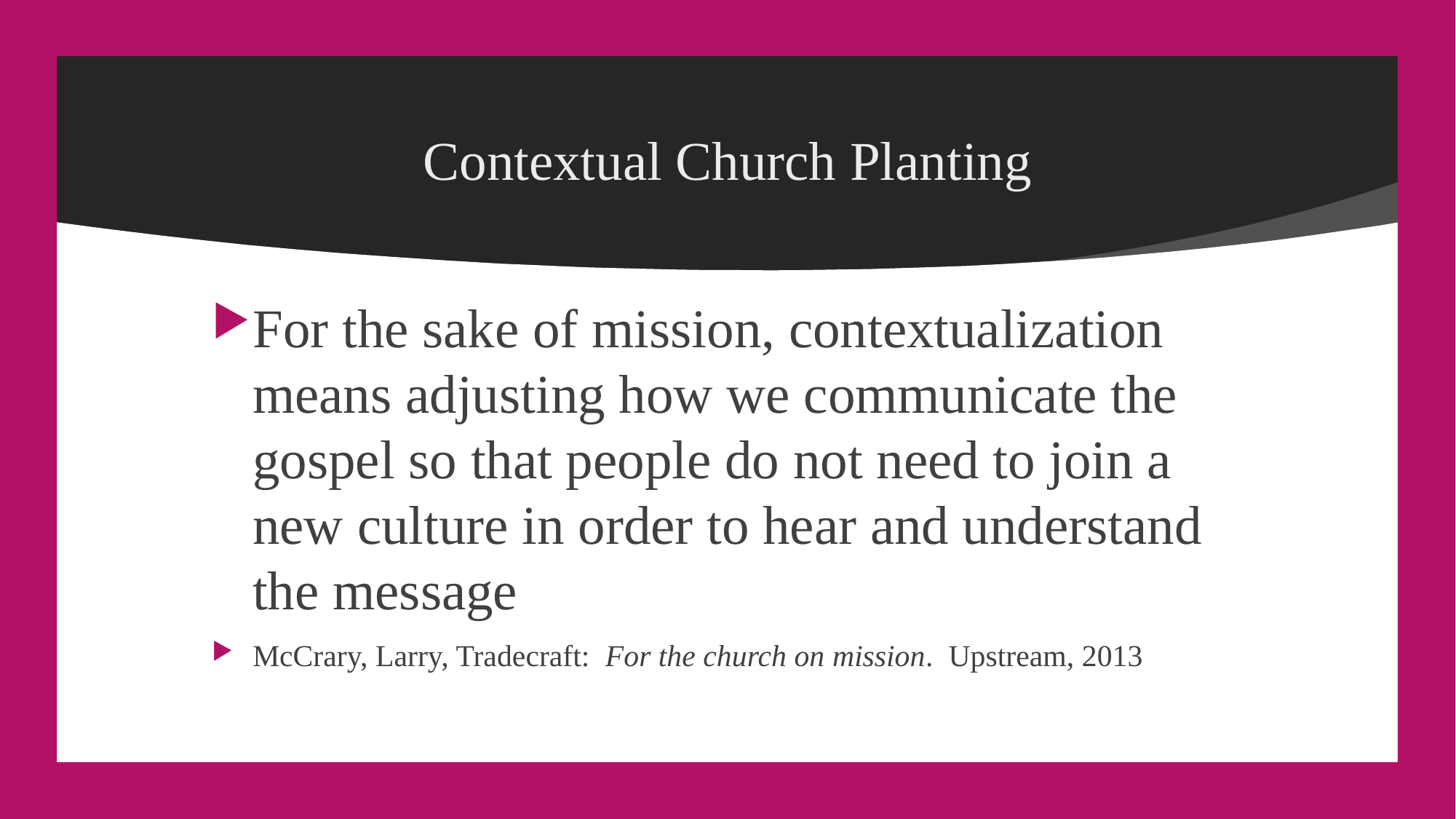

# Contextual Church Planting

For the sake of mission, contextualization means adjusting how we communicate the gospel so that people do not need to join a new culture in order to hear and understand the message
McCrary, Larry, Tradecraft:  For the church on mission.  Upstream, 2013